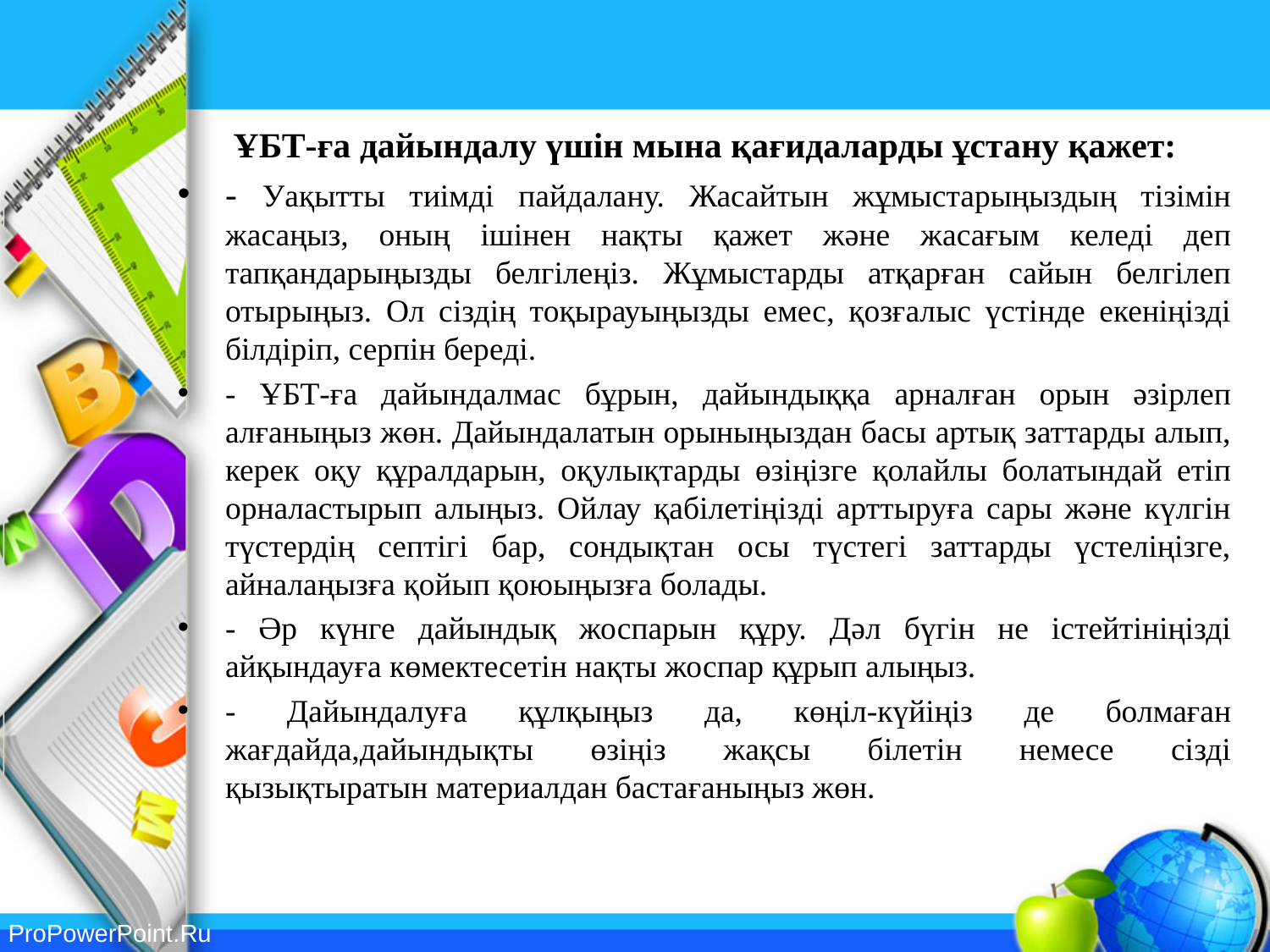

ҰБТ-ға дайындалу үшін мына қағидаларды ұстану қажет:
- Уақытты тиімді пайдалану. Жасайтын жұмыстарыңыздың тізімін жасаңыз, оның ішінен нақты қажет және жасағым келеді деп тапқандарыңызды белгілеңіз. Жұмыстарды атқарған сайын белгілеп отырыңыз. Ол сіздің тоқырауыңызды емес, қозғалыс үстінде екеніңізді білдіріп, серпін береді.
- ҰБТ-ға дайындалмас бұрын, дайындыққа арналған орын әзірлеп алғаныңыз жөн. Дайындалатын орыныңыздан басы артық заттарды алып, керек оқу құралдарын, оқулықтарды өзіңізге қолайлы болатындай етіп орналастырып алыңыз. Ойлау қабілетіңізді арттыруға сары және күлгін түстердің септігі бар, сондықтан осы түстегі заттарды үстеліңізге, айналаңызға қойып қоюыңызға болады.
- Әр күнге дайындық жоспарын құру. Дәл бүгін не істейтініңізді айқындауға көмектесетін нақты жоспар құрып алыңыз.
- Дайындалуға құлқыңыз да, көңіл-күйіңіз де болмаған жағдайда,дайындықты өзіңіз жақсы білетін немесе сізді қызықтыратын материалдан бастағаныңыз жөн.